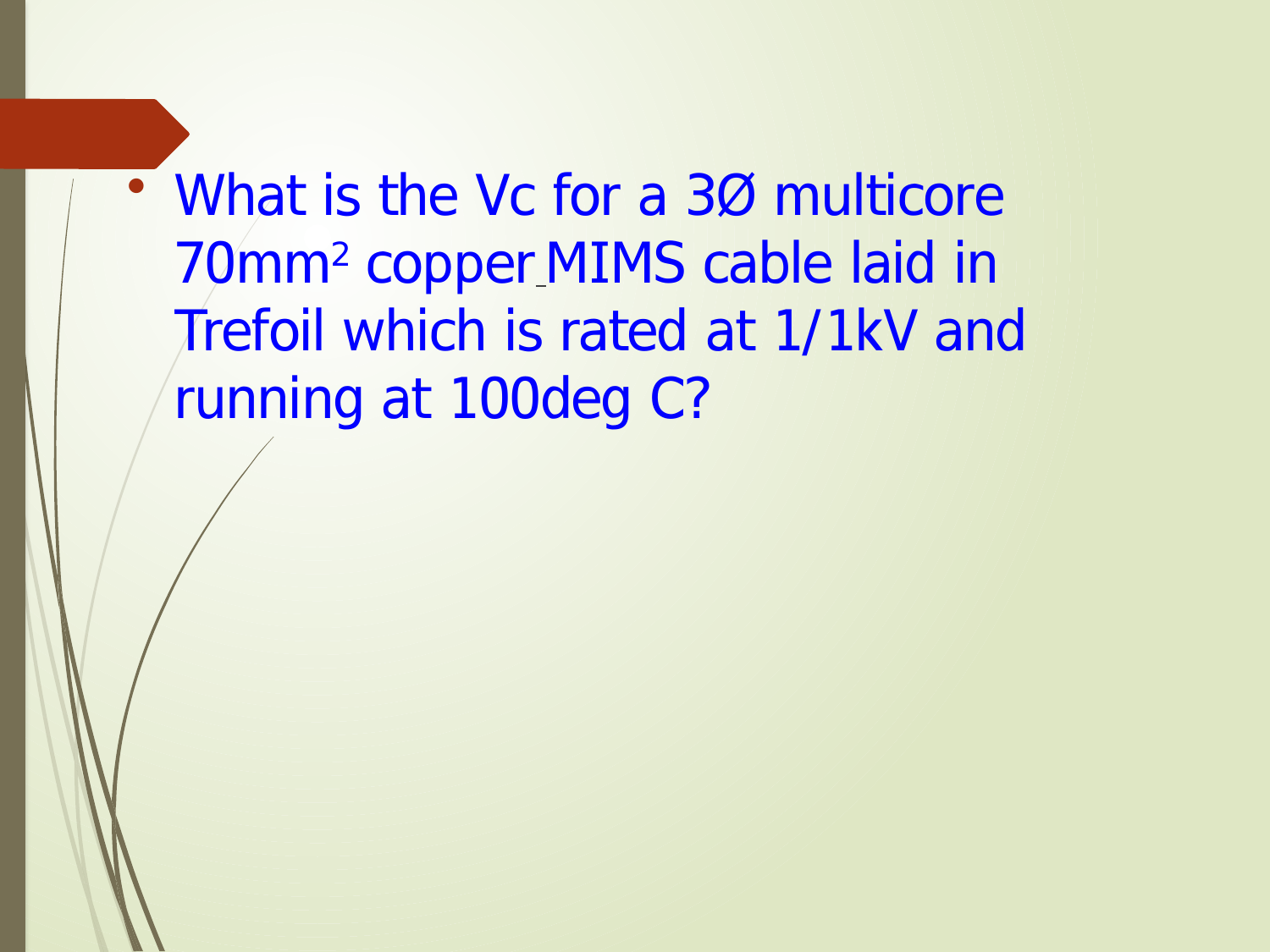

#
What is the Vc for a 3Ø multicore 70mm2 copper MIMS cable laid in Trefoil which is rated at 1/1kV and running at 100deg C?